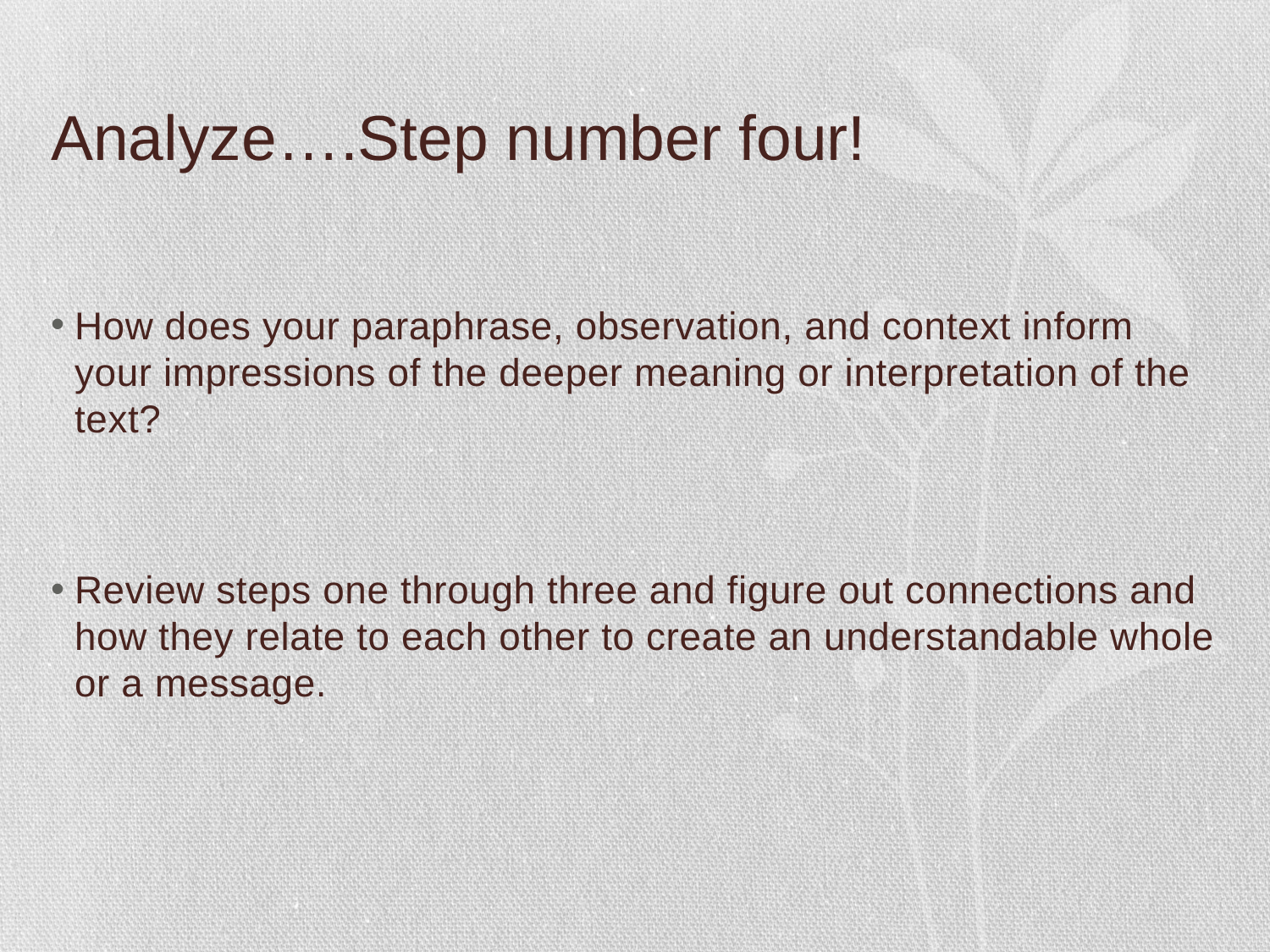

# Analyze….Step number four!

How does your paraphrase, observation, and context inform your impressions of the deeper meaning or interpretation of the text?

Review steps one through three and figure out connections and how they relate to each other to create an understandable whole or a message.